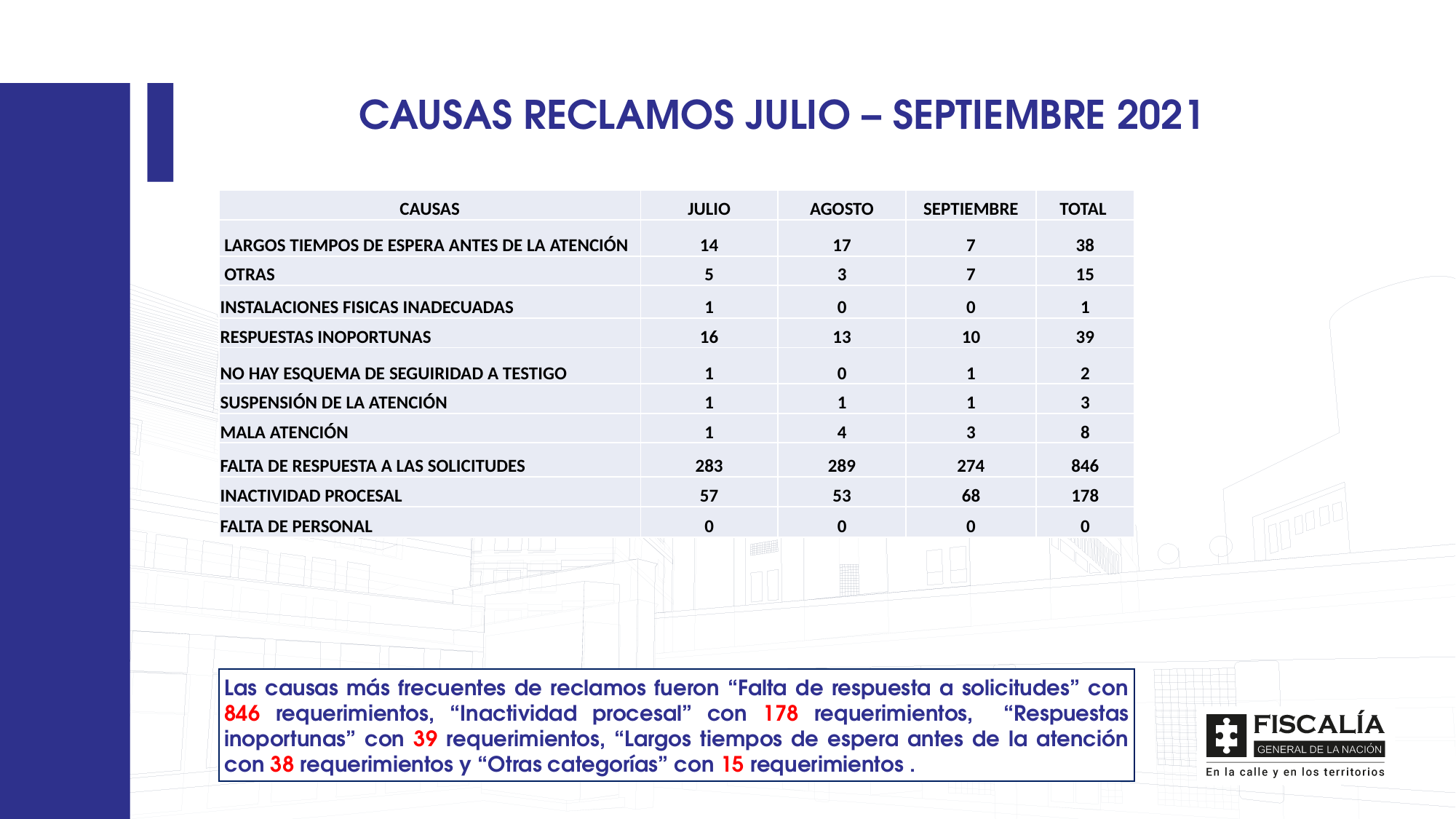

CAUSAS RECLAMOS JULIO – SEPTIEMBRE 2021
| CAUSAS | JULIO | AGOSTO | SEPTIEMBRE | TOTAL |
| --- | --- | --- | --- | --- |
| LARGOS TIEMPOS DE ESPERA ANTES DE LA ATENCIÓN | 14 | 17 | 7 | 38 |
| OTRAS | 5 | 3 | 7 | 15 |
| INSTALACIONES FISICAS INADECUADAS | 1 | 0 | 0 | 1 |
| RESPUESTAS INOPORTUNAS | 16 | 13 | 10 | 39 |
| NO HAY ESQUEMA DE SEGUIRIDAD A TESTIGO | 1 | 0 | 1 | 2 |
| SUSPENSIÓN DE LA ATENCIÓN | 1 | 1 | 1 | 3 |
| MALA ATENCIÓN | 1 | 4 | 3 | 8 |
| FALTA DE RESPUESTA A LAS SOLICITUDES | 283 | 289 | 274 | 846 |
| INACTIVIDAD PROCESAL | 57 | 53 | 68 | 178 |
| FALTA DE PERSONAL | 0 | 0 | 0 | 0 |
Las causas más frecuentes de reclamos fueron “Falta de respuesta a solicitudes” con 846 requerimientos, “Inactividad procesal” con 178 requerimientos,  “Respuestas inoportunas” con 39 requerimientos, “Largos tiempos de espera antes de la atención con 38 requerimientos y “Otras categorías” con 15 requerimientos .